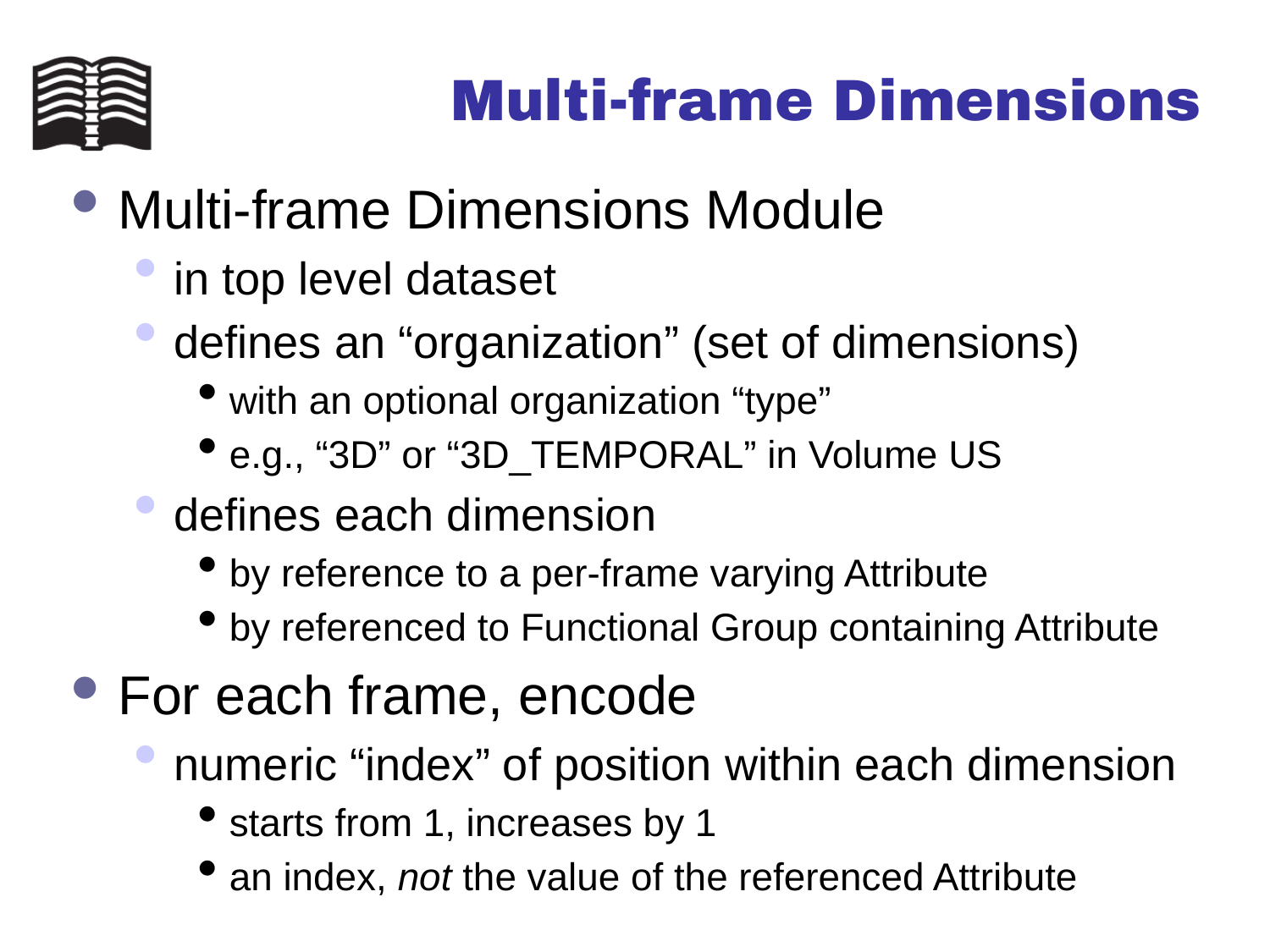

# Multi-frame Dimensions
Multi-frame Dimensions Module
in top level dataset
defines an “organization” (set of dimensions)
with an optional organization “type”
e.g., “3D” or “3D_TEMPORAL” in Volume US
defines each dimension
by reference to a per-frame varying Attribute
by referenced to Functional Group containing Attribute
For each frame, encode
numeric “index” of position within each dimension
starts from 1, increases by 1
an index, not the value of the referenced Attribute